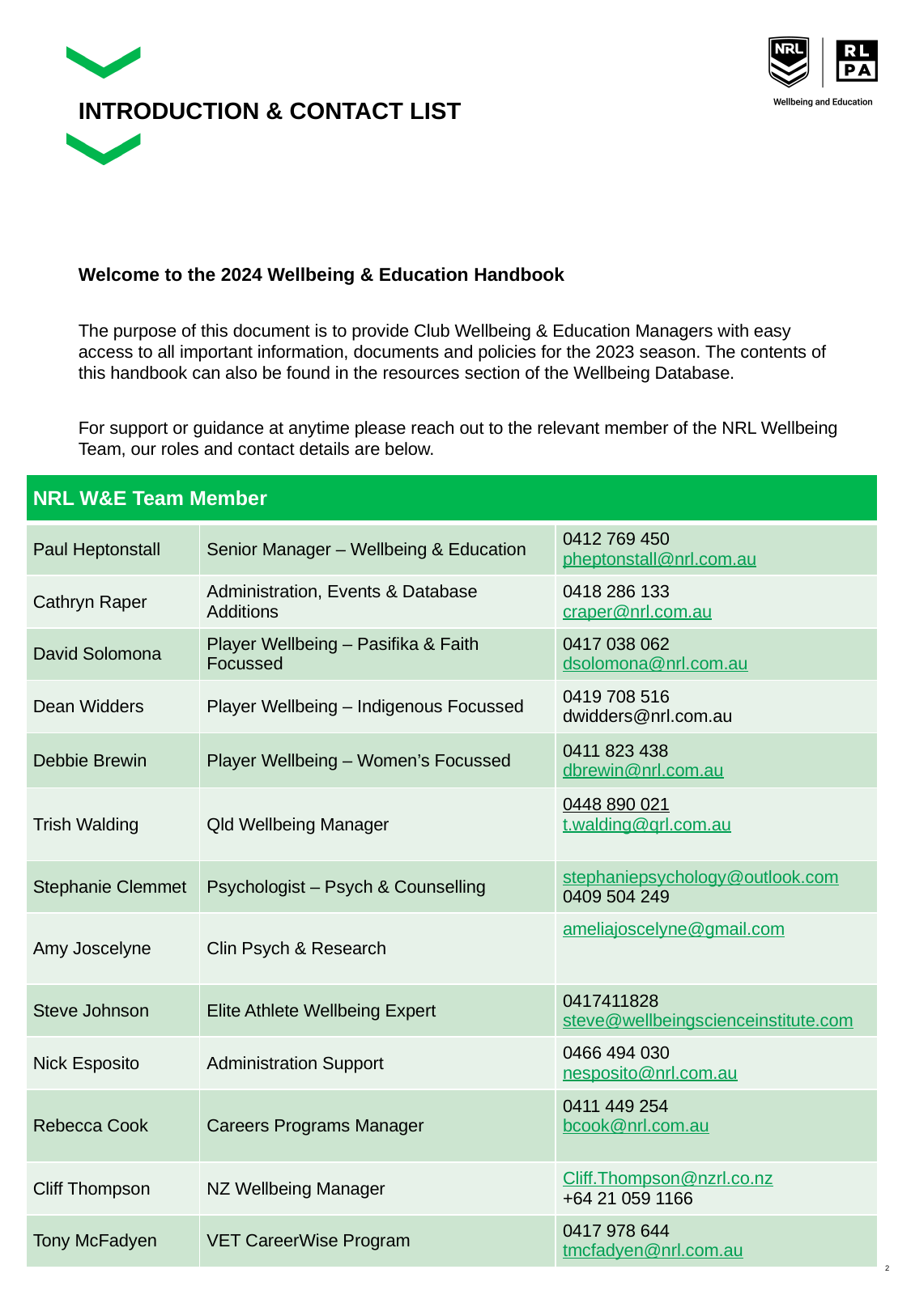

# INTRODUCTION & CONTACT LIST
Welcome to the 2024 Wellbeing & Education Handbook

The purpose of this document is to provide Club Wellbeing & Education Managers with easy access to all important information, documents and policies for the 2023 season. The contents of this handbook can also be found in the resources section of the Wellbeing Database.

For support or guidance at anytime please reach out to the relevant member of the NRL Wellbeing Team, our roles and contact details are below.
| NRL W&E Team Member |  |  |
| --- | --- | --- |
| Paul Heptonstall | Senior Manager – Wellbeing & Education | 0412 769 450 pheptonstall@nrl.com.au |
| Cathryn Raper | Administration, Events & Database Additions | 0418 286 133 craper@nrl.com.au |
| David Solomona | Player Wellbeing – Pasifika & Faith Focussed | 0417 038 062 dsolomona@nrl.com.au |
| Dean Widders | Player Wellbeing – Indigenous Focussed | 0419 708 516 dwidders@nrl.com.au |
| Debbie Brewin | Player Wellbeing – Women’s Focussed | 0411 823 438 dbrewin@nrl.com.au |
| Trish Walding | Qld Wellbeing Manager | 0448 890 021 t.walding@qrl.com.au |
| Stephanie Clemmet | Psychologist – Psych & Counselling | stephaniepsychology@outlook.com 0409 504 249 |
| Amy Joscelyne | Clin Psych & Research | ameliajoscelyne@gmail.com |
| Steve Johnson | Elite Athlete Wellbeing Expert | 0417411828 steve@wellbeingscienceinstitute.com |
| Nick Esposito | Administration Support | 0466 494 030 nesposito@nrl.com.au |
| Rebecca Cook | Careers Programs Manager | 0411 449 254 bcook@nrl.com.au |
| Cliff Thompson | NZ Wellbeing Manager | Cliff.Thompson@nzrl.co.nz +64 21 059 1166 |
| Tony McFadyen | VET CareerWise Program | 0417 978 644 tmcfadyen@nrl.com.au |
2